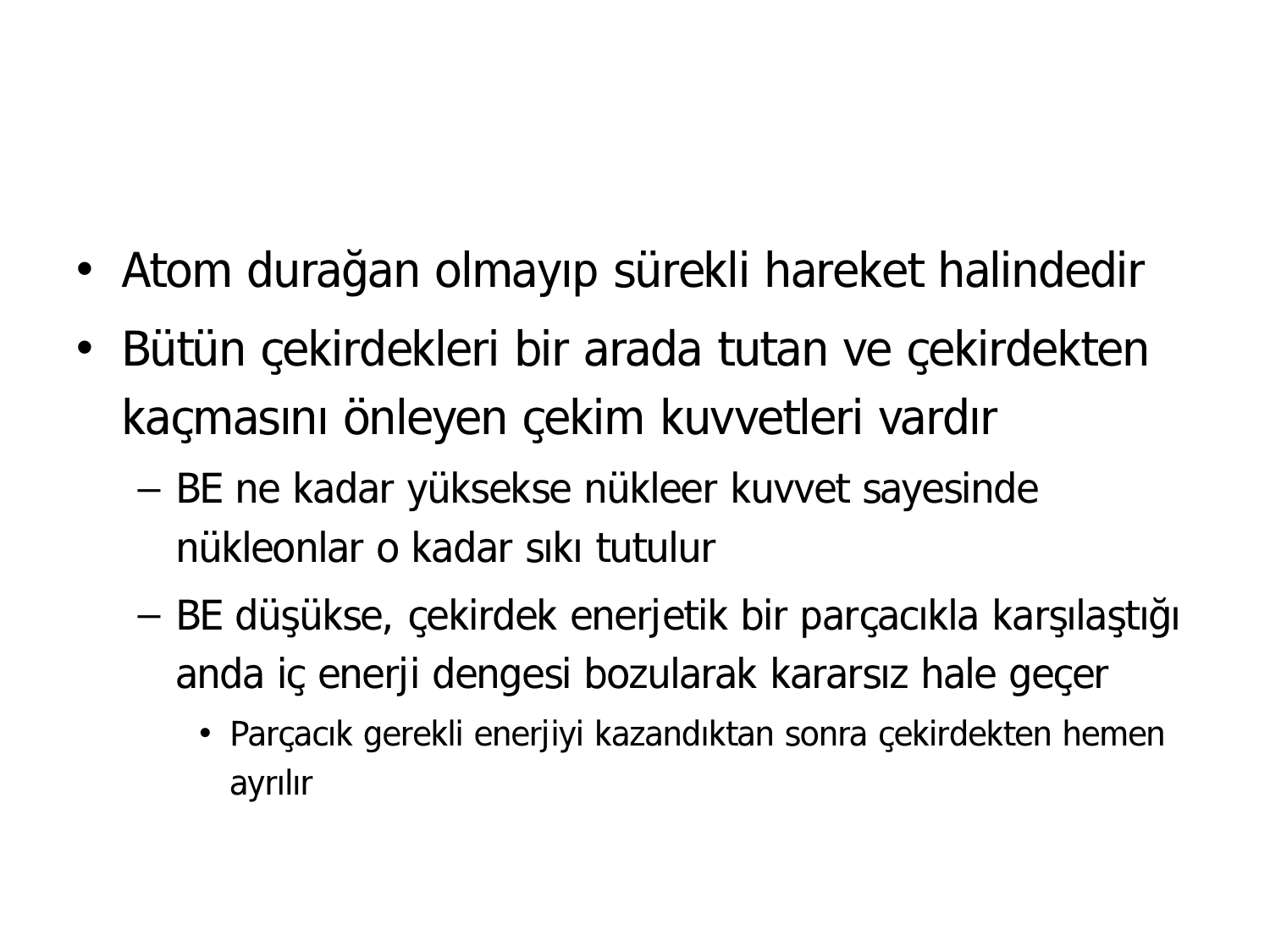

#
Atom durağan olmayıp sürekli hareket halindedir
Bütün çekirdekleri bir arada tutan ve çekirdekten kaçmasını önleyen çekim kuvvetleri vardır
BE ne kadar yüksekse nükleer kuvvet sayesinde nükleonlar o kadar sıkı tutulur
BE düşükse, çekirdek enerjetik bir parçacıkla karşılaştığı anda iç enerji dengesi bozularak kararsız hale geçer
Parçacık gerekli enerjiyi kazandıktan sonra çekirdekten hemen ayrılır